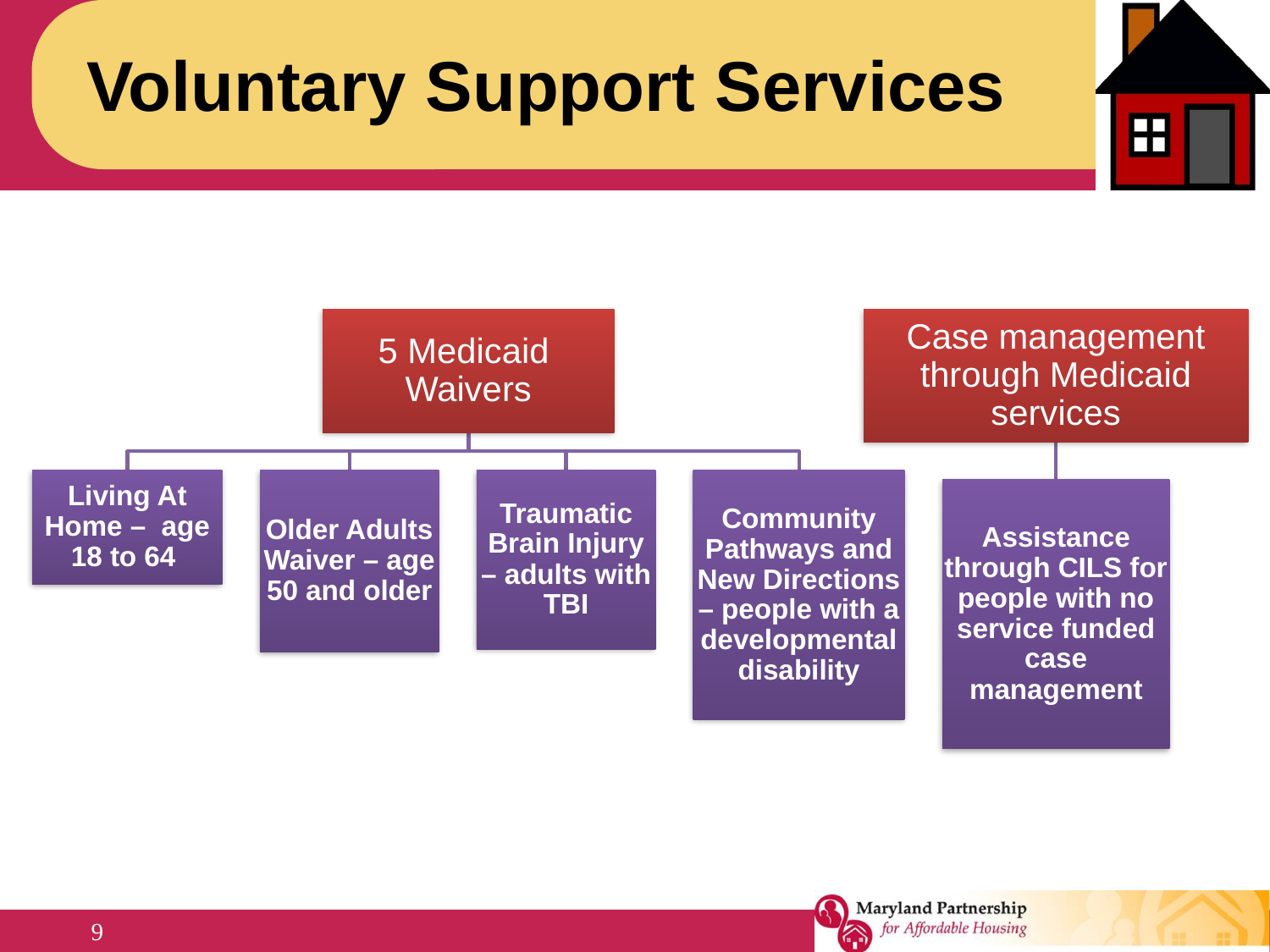

# Voluntary Support Services
5 Medicaid  Waivers
Living At Home –  age 18 to 64
Older Adults Waiver – age 50 and older
Traumatic Brain Injury – adults with TBI
Community Pathways and New Directions – people with a developmental disability
Case management through Medicaid services
Assistance through CILS for people with no service funded case management
9